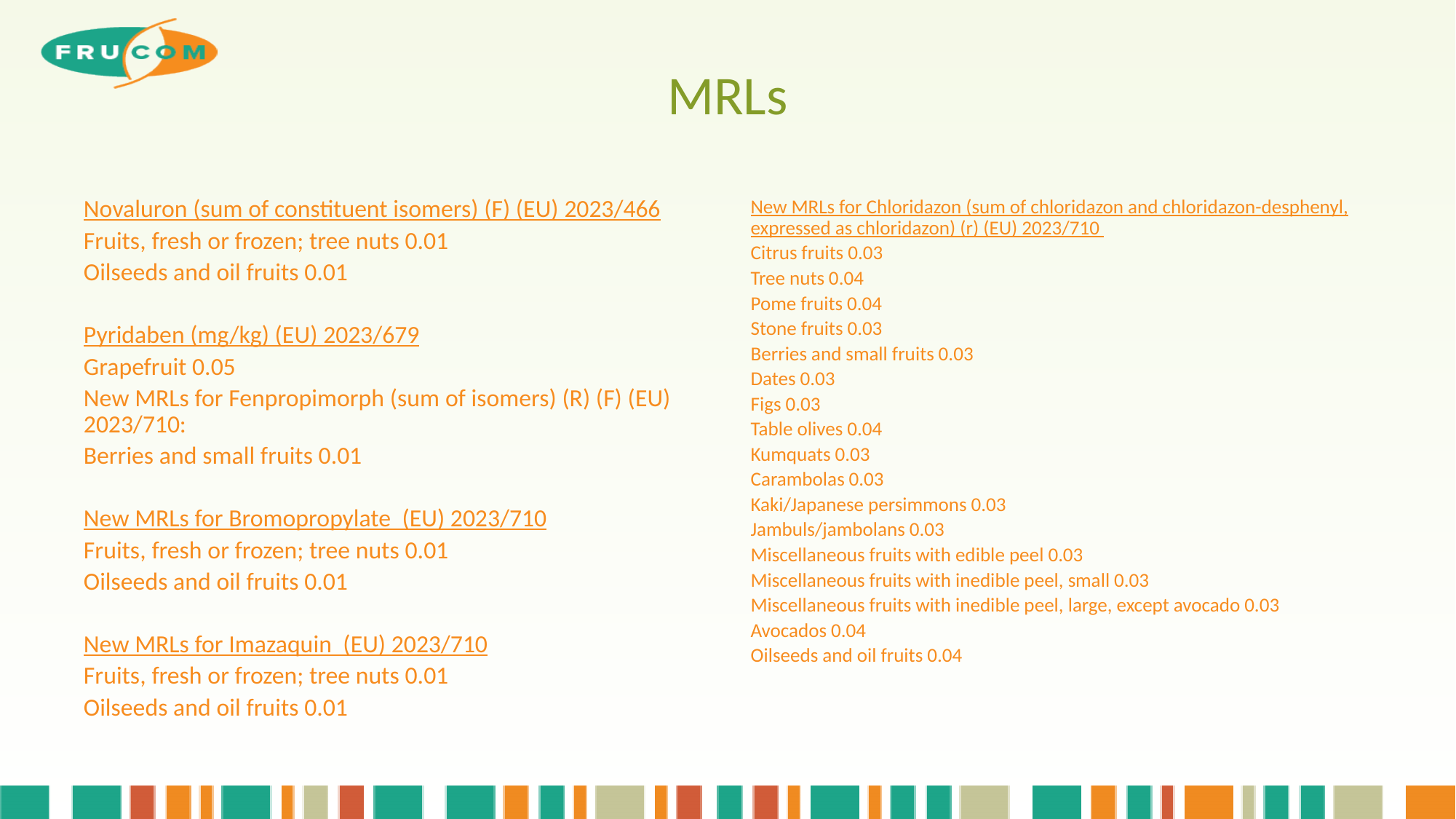

# MRLs
Novaluron (sum of constituent isomers) (F) (EU) 2023/466
Fruits, fresh or frozen; tree nuts 0.01
Oilseeds and oil fruits 0.01

Pyridaben (mg/kg) (EU) 2023/679
Grapefruit 0.05
New MRLs for Fenpropimorph (sum of isomers) (R) (F) (EU) 2023/710:
Berries and small fruits 0.01

New MRLs for Bromopropylate  (EU) 2023/710
Fruits, fresh or frozen; tree nuts 0.01
Oilseeds and oil fruits 0.01

New MRLs for Imazaquin  (EU) 2023/710
Fruits, fresh or frozen; tree nuts 0.01
Oilseeds and oil fruits 0.01

New MRLs for Chloridazon (sum of chloridazon and chloridazon-desphenyl, expressed as chloridazon) (r) (EU) 2023/710
Citrus fruits 0.03
Tree nuts 0.04
Pome fruits 0.04
Stone fruits 0.03
Berries and small fruits 0.03
Dates 0.03
Figs 0.03
Table olives 0.04
Kumquats 0.03
Carambolas 0.03
Kaki/Japanese persimmons 0.03
Jambuls/jambolans 0.03
Miscellaneous fruits with edible peel 0.03
Miscellaneous fruits with inedible peel, small 0.03
Miscellaneous fruits with inedible peel, large, except avocado 0.03
Avocados 0.04
Oilseeds and oil fruits 0.04